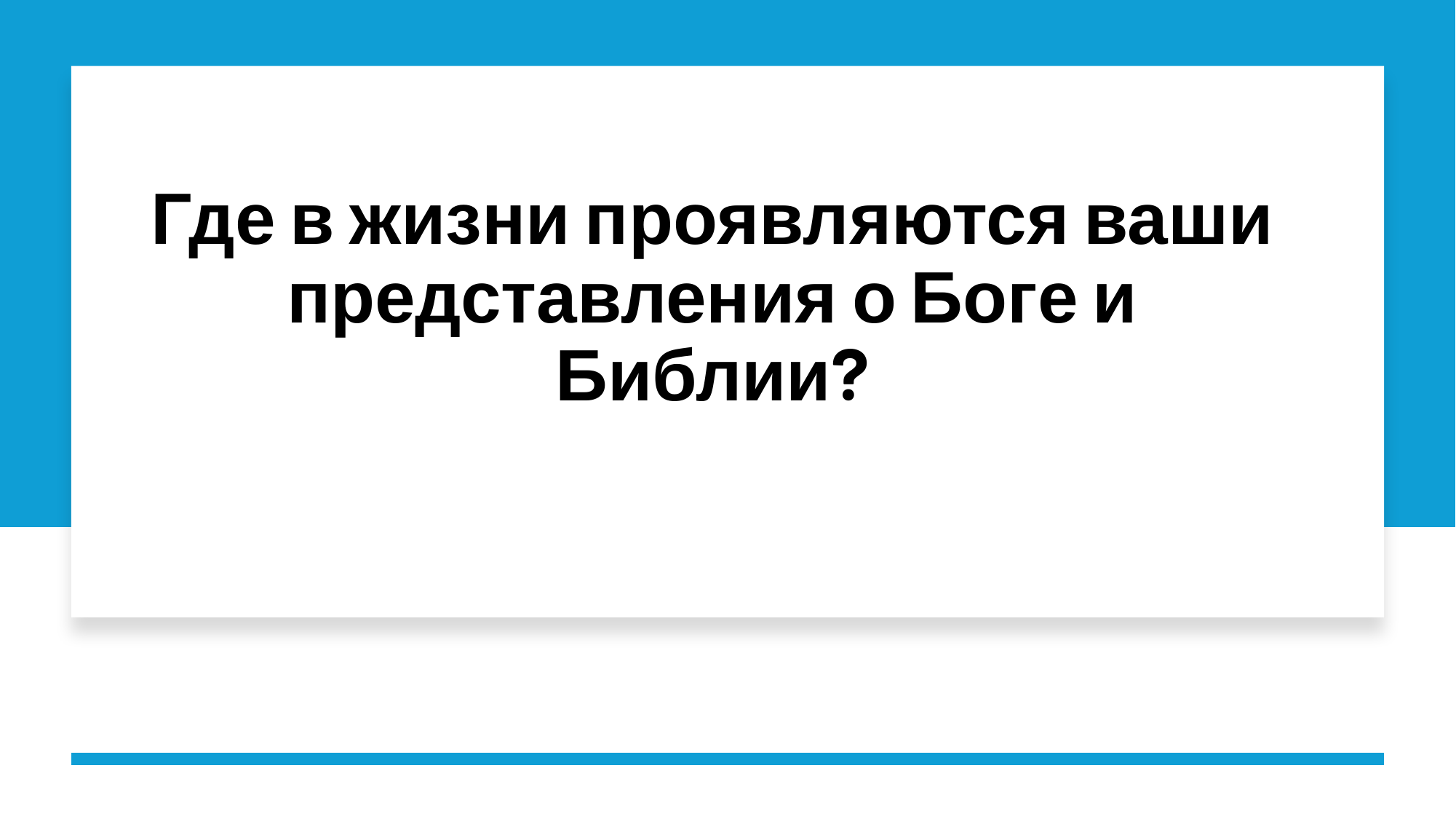

# Где в жизни проявляются ваши представления о Боге и Библии?